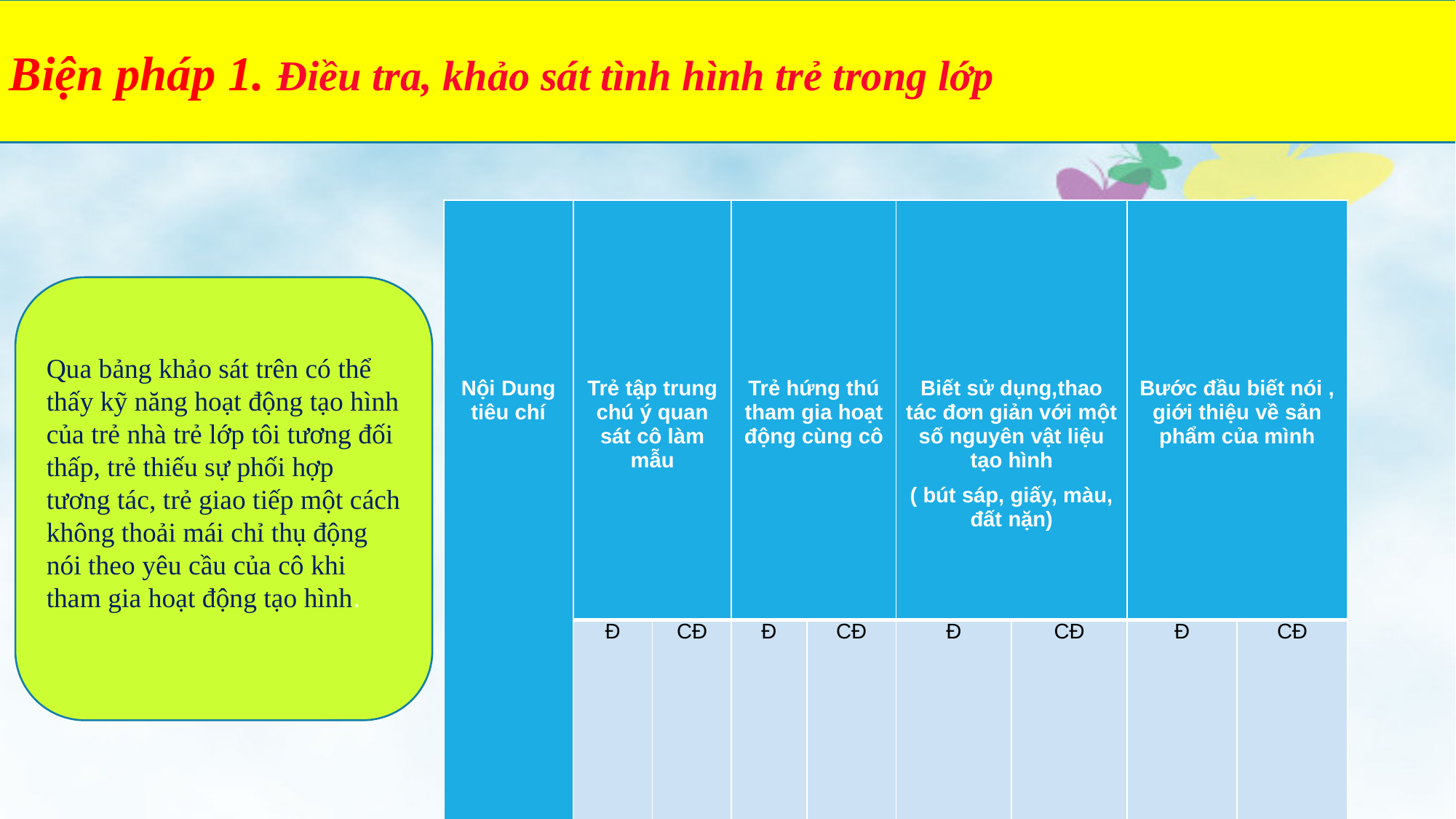

Biện pháp 1. Điều tra, khảo sát tình hình trẻ trong lớp
| Nội Dung tiêu chí | Trẻ tập trung chú ý quan sát cô làm mẫu |  | Trẻ hứng thú tham gia hoạt động cùng cô |  | Biết sử dụng,thao tác đơn giản với một số nguyên vật liệu tạo hình ( bút sáp, giấy, màu, đất nặn) |  | Bước đầu biết nói , giới thiệu về sản phẩm của mình |  |
| --- | --- | --- | --- | --- | --- | --- | --- | --- |
|  | Đ | CĐ | Đ | CĐ | Đ | CĐ | Đ | CĐ |
| Tổng số trẻ 20 | 5 | 15 | 8 | 12 | 4 | 16 | 3 | 17 |
| Chiếm tỷ lệ  % | 25 | 75 | 40 | 60 | 20 | 80 | 15 | 85 |
Qua bảng khảo sát trên có thể thấy kỹ năng hoạt động tạo hình của trẻ nhà trẻ lớp tôi tương đối thấp, trẻ thiếu sự phối hợp tương tác, trẻ giao tiếp một cách không thoải mái chỉ thụ động nói theo yêu cầu của cô khi tham gia hoạt động tạo hình.